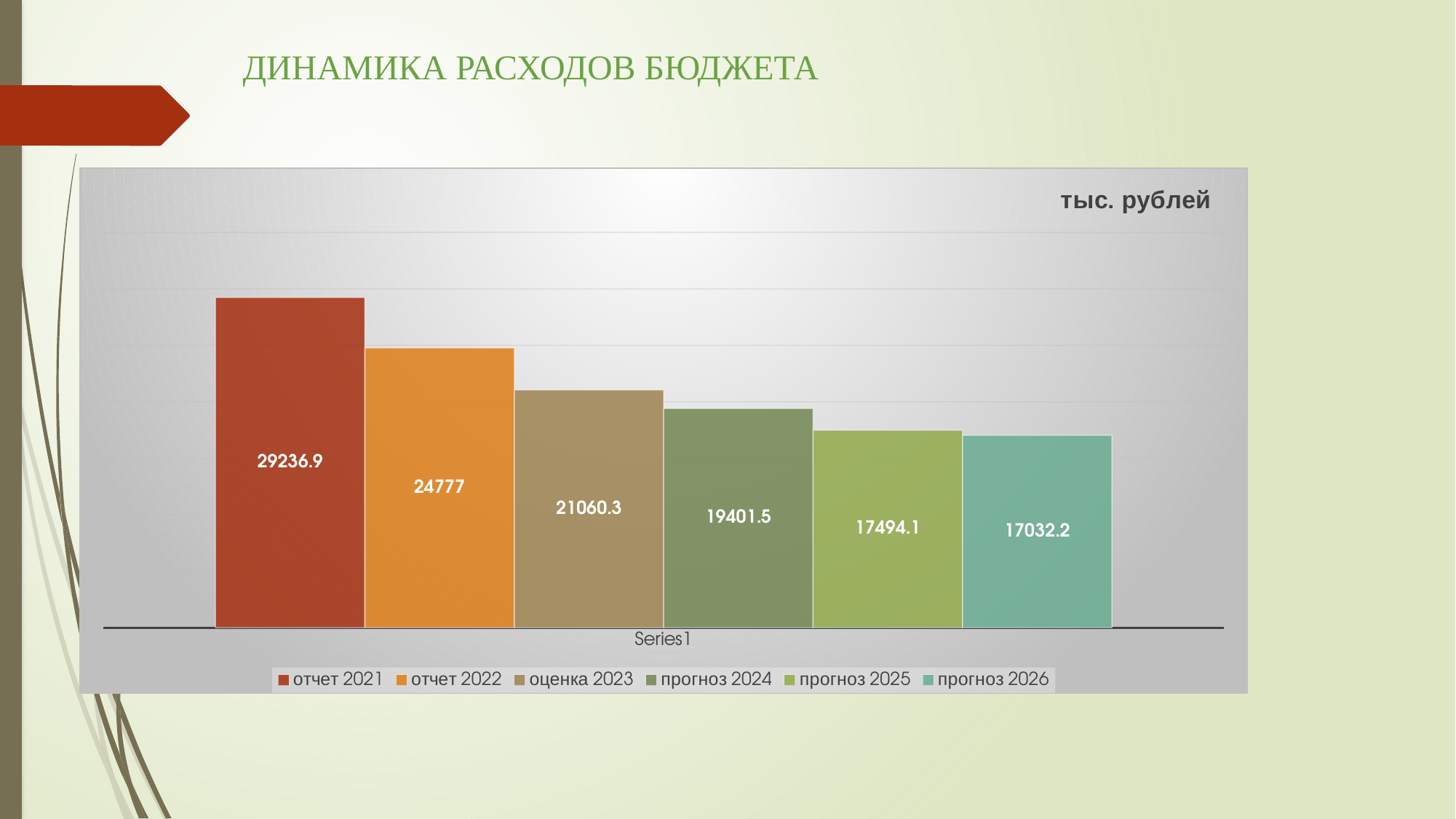

# ДИНАМИКА РАСХОДОВ БЮДЖЕТА

### Chart: тыс. рублей

| Category | отчет 2021 | отчет 2022 | оценка 2023 | прогноз 2024 | прогноз 2025 | прогноз 2026 |
|---|---|---|---|---|---|---|
|  | 29236.9 | 24777.0 | 21060.3 | 19401.5 | 17494.1 | 17032.2 |